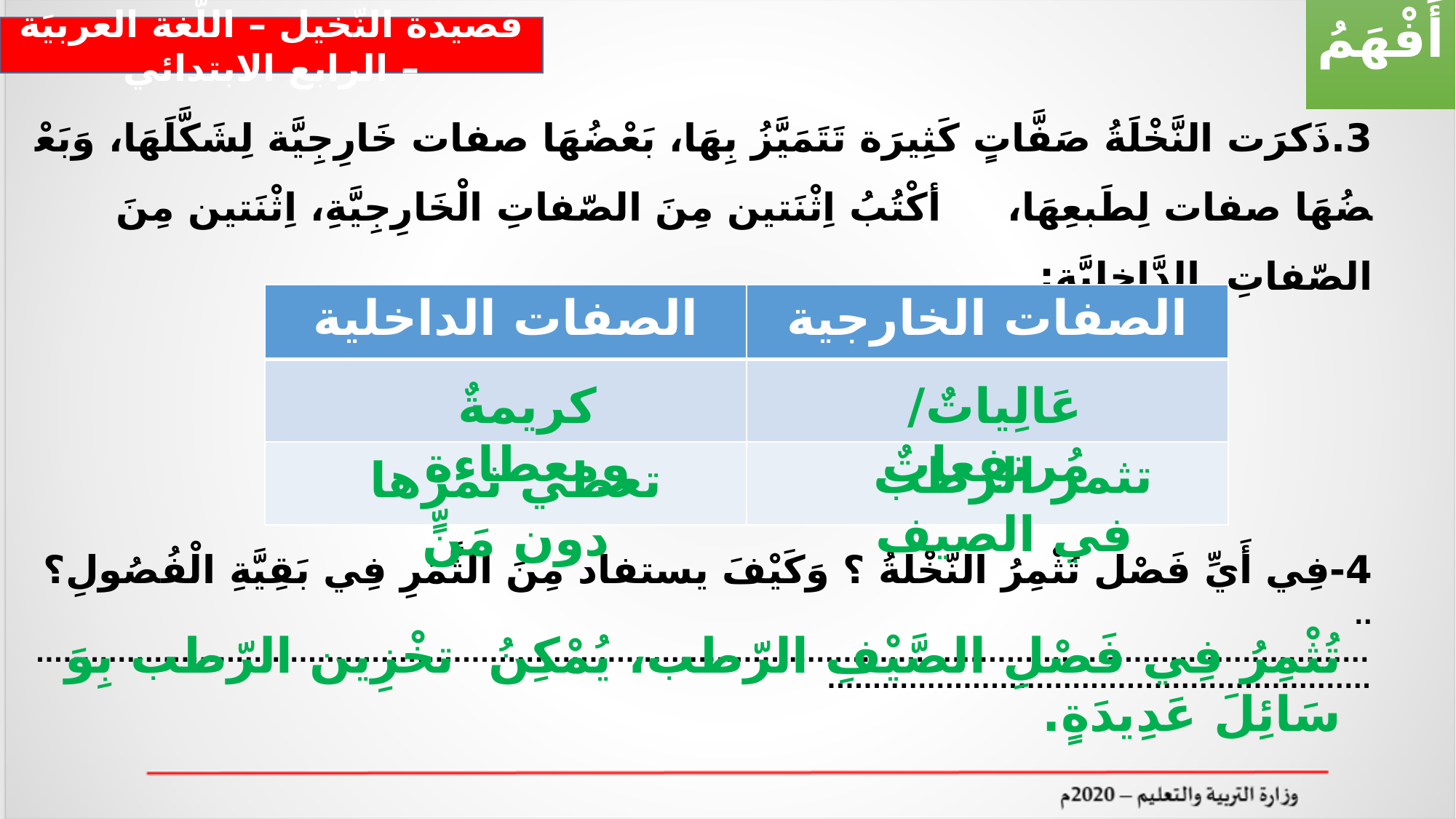

أَفْهَمُ
قصيدة النّخيل – اللّغة العربيَة – الرابع الابتدائي
3.ذَكرَت النَّخْلَةُ صَفَّاتٍ كَثِيرَة تَتَمَيَّزُ بِهَا، بَعْضُهَا صفات خَارِجِيَّة لِشَكَّلَهَا، وَبَعْضُهَا صفات لِطَبعِهَا،     أكْتُبُ اِثْنَتين مِنَ الصّفاتِ الْخَارِجِيَّةِ، اِثْنَتين مِنَ  الصّفاتِ  الدَّاخِلِيَّةِ:

4-فِي أَيِّ فَصْل تُثْمِرُ النَّخْلَةُ ؟ وَكَيْفَ يستفاد مِنَ الثَّمَرِ فِي بَقِيَّةِ الْفُصُولِ؟
..
...............................................................................................................................................................................................................
| الصفات الداخلية | الصفات الخارجية |
| --- | --- |
|  |  |
|  |  |
كريمةٌ ومعطاءة
عَالِياتٌ/ مُرتفِعاتٌ
تثمر الرطب في الصيف
تعطي ثمرَها دون مَنٍّ
تُثْمِرُ فِي فَصْلِ الصَّيْفِ الرّطب، يُمْكِنُ  تخْزِين الرّطب بِوَسَائِلَ عَدِيدَةٍ.